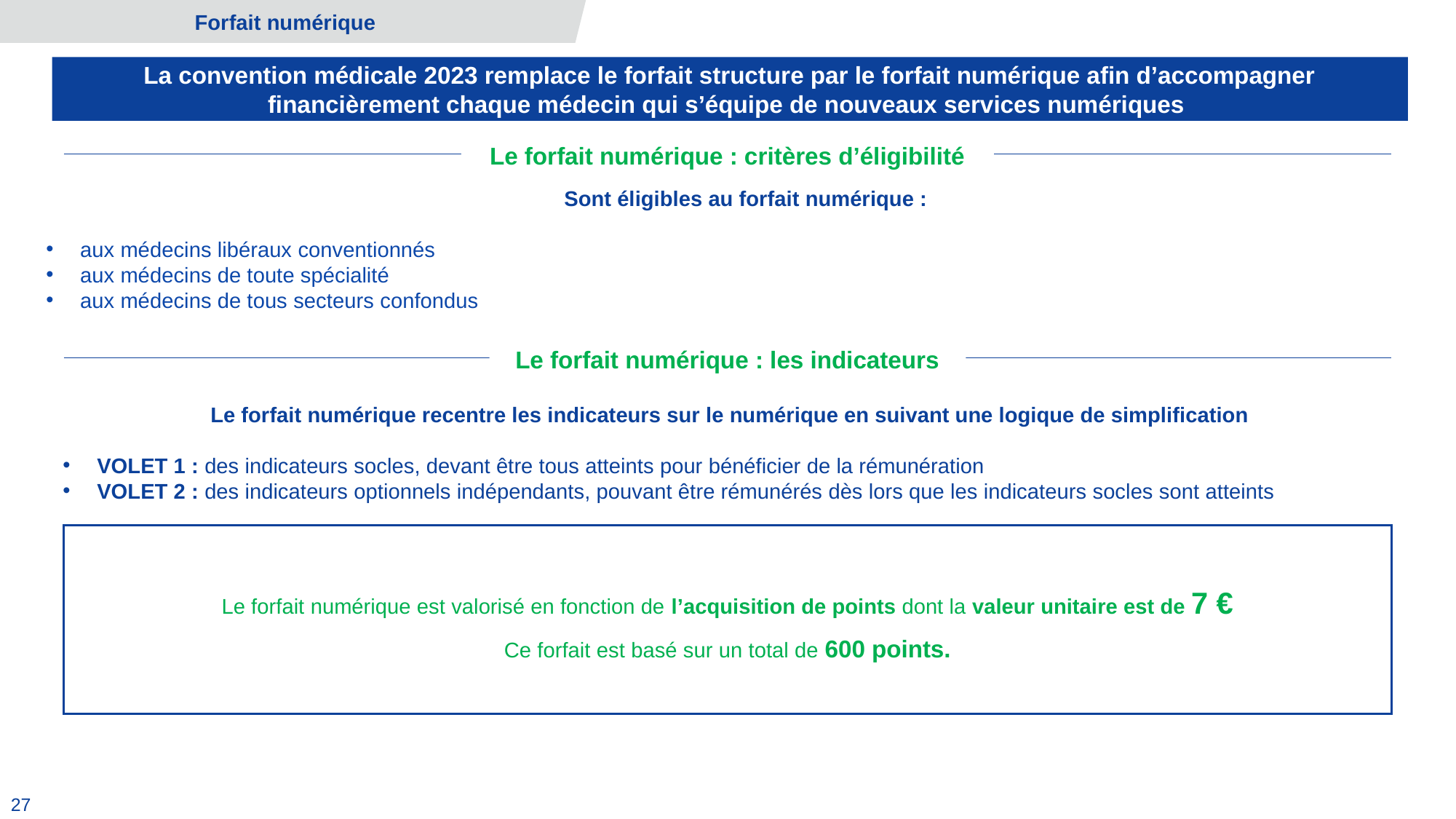

Forfait numérique
La convention médicale 2023 remplace le forfait structure par le forfait numérique afin d’accompagner financièrement chaque médecin qui s’équipe de nouveaux services numériques
Le forfait numérique : critères d’éligibilité
Sont éligibles au forfait numérique :

aux médecins libéraux conventionnés
aux médecins de toute spécialité
aux médecins de tous secteurs confondus

Le forfait numérique : les indicateurs
Le forfait numérique recentre les indicateurs sur le numérique en suivant une logique de simplification

VOLET 1 : des indicateurs socles, devant être tous atteints pour bénéficier de la rémunération
VOLET 2 : des indicateurs optionnels indépendants, pouvant être rémunérés dès lors que les indicateurs socles sont atteints

Le forfait numérique est valorisé en fonction de l’acquisition de points dont la valeur unitaire est de 7 €
Ce forfait est basé sur un total de 600 points.

27